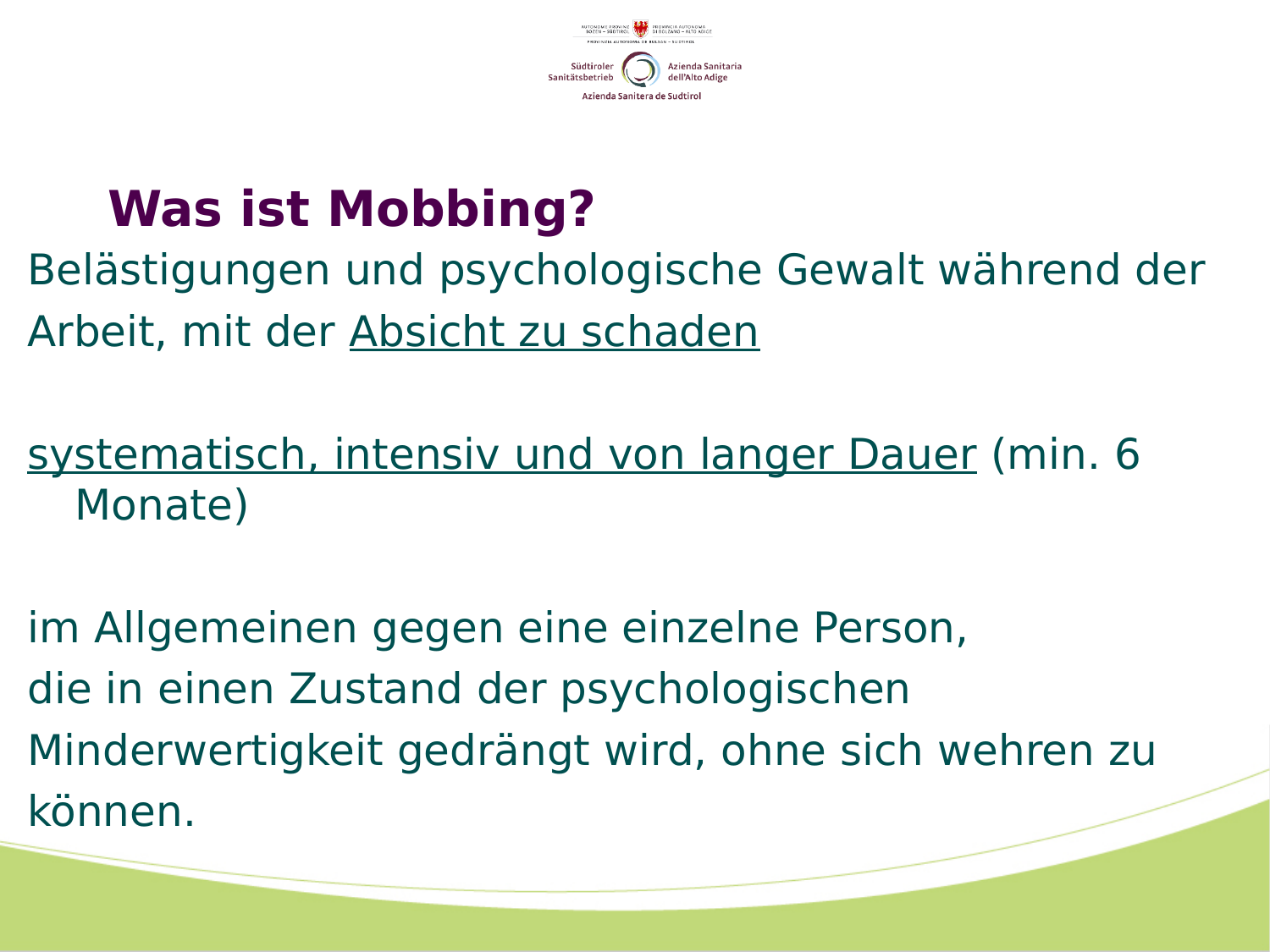

# Was ist Mobbing?
Belästigungen und psychologische Gewalt während der
Arbeit, mit der Absicht zu schaden

systematisch, intensiv und von langer Dauer (min. 6 Monate)

im Allgemeinen gegen eine einzelne Person,
die in einen Zustand der psychologischen
Minderwertigkeit gedrängt wird, ohne sich wehren zu
können.